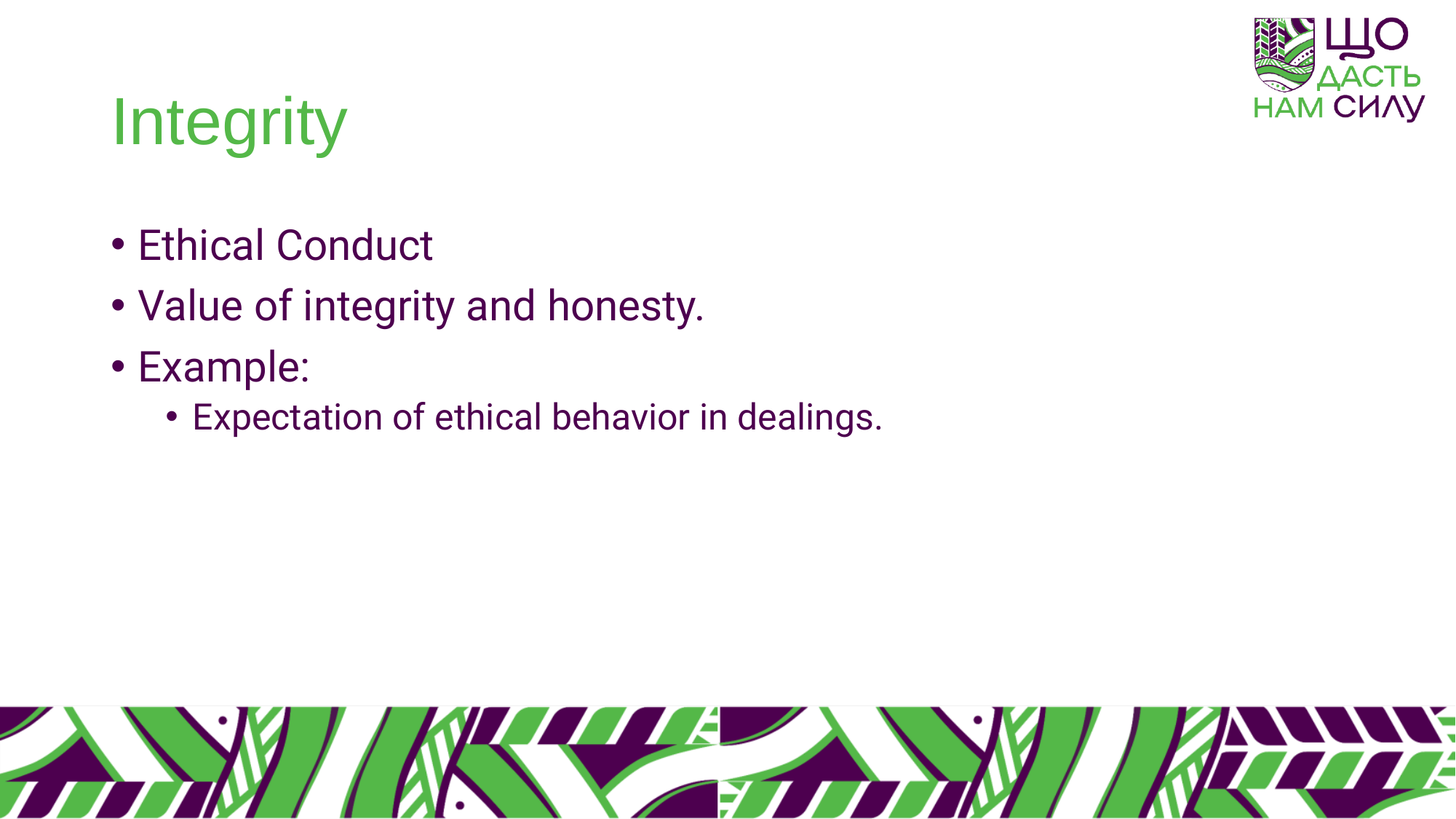

# Integrity
Ethical Conduct
Value of integrity and honesty.
Example:
Expectation of ethical behavior in dealings.